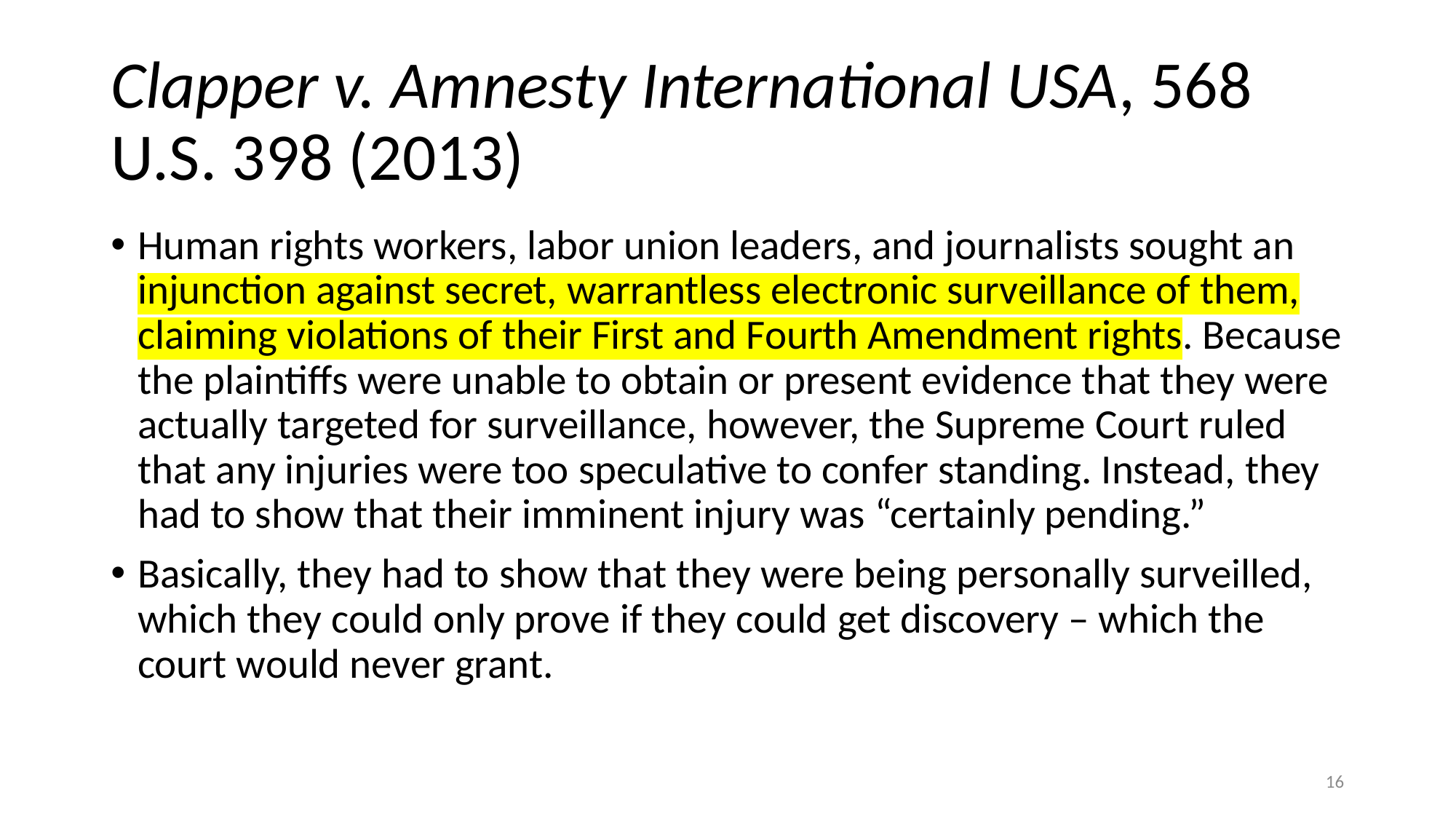

# Clapper v. Amnesty International USA, 568 U.S. 398 (2013)
Human rights workers, labor union leaders, and journalists sought an injunction against secret, warrantless electronic surveillance of them, claiming violations of their First and Fourth Amendment rights. Because the plaintiffs were unable to obtain or present evidence that they were actually targeted for surveillance, however, the Supreme Court ruled that any injuries were too speculative to confer standing. Instead, they had to show that their imminent injury was “certainly pending.”
Basically, they had to show that they were being personally surveilled, which they could only prove if they could get discovery – which the court would never grant.
16